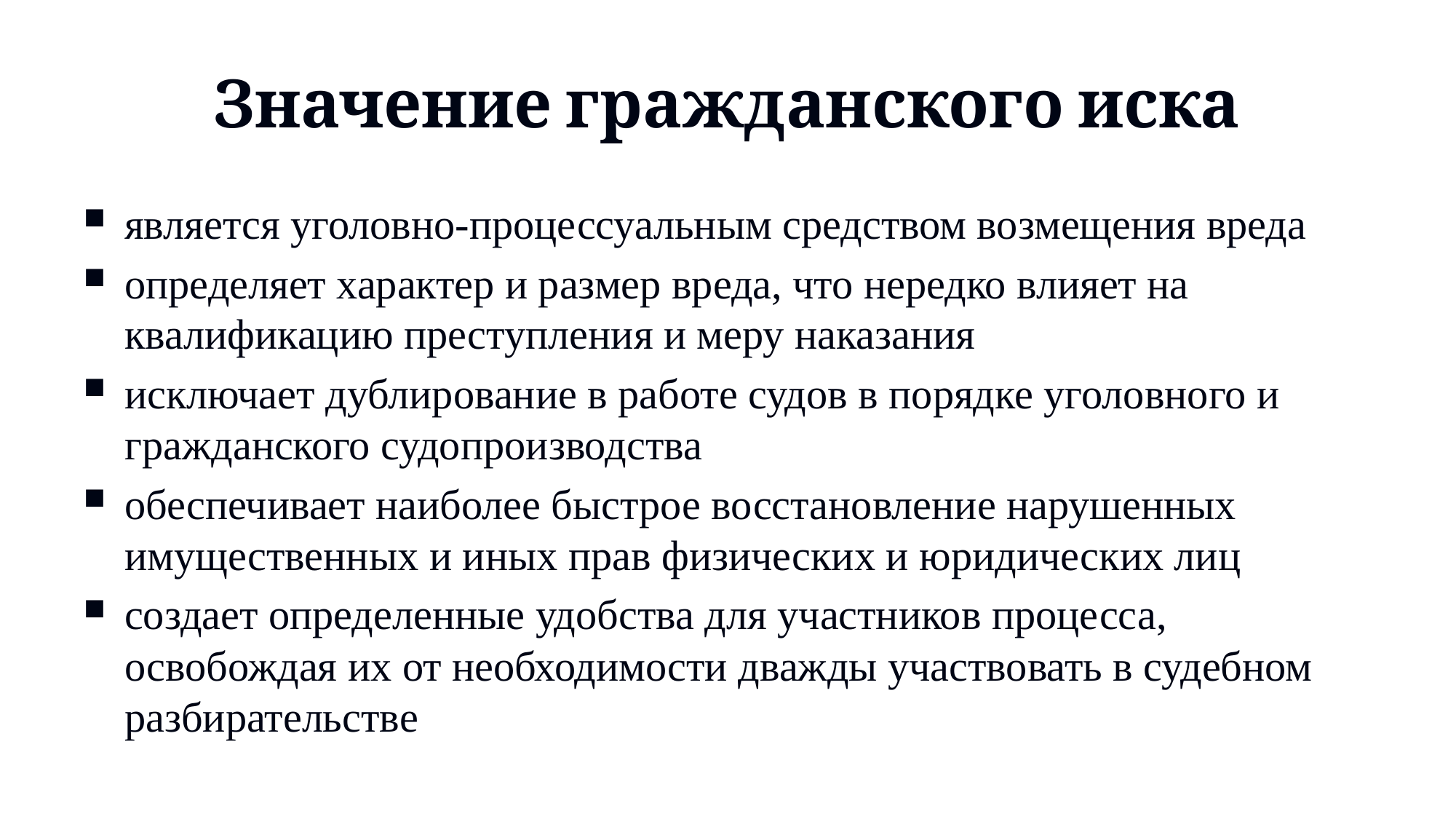

# Значение гражданского иска
является уголовно-процессуальным средством возмещения вреда
определяет характер и размер вреда, что нередко влияет на квалификацию преступления и меру наказания
исключает дублирование в работе судов в порядке уголовного и гражданского судопроизводства
обеспечивает наиболее быстрое восстановление нарушенных имущественных и иных прав физических и юридических лиц
создает определенные удобства для участников процесса, освобождая их от необходимости дважды участвовать в судебном разбирательстве